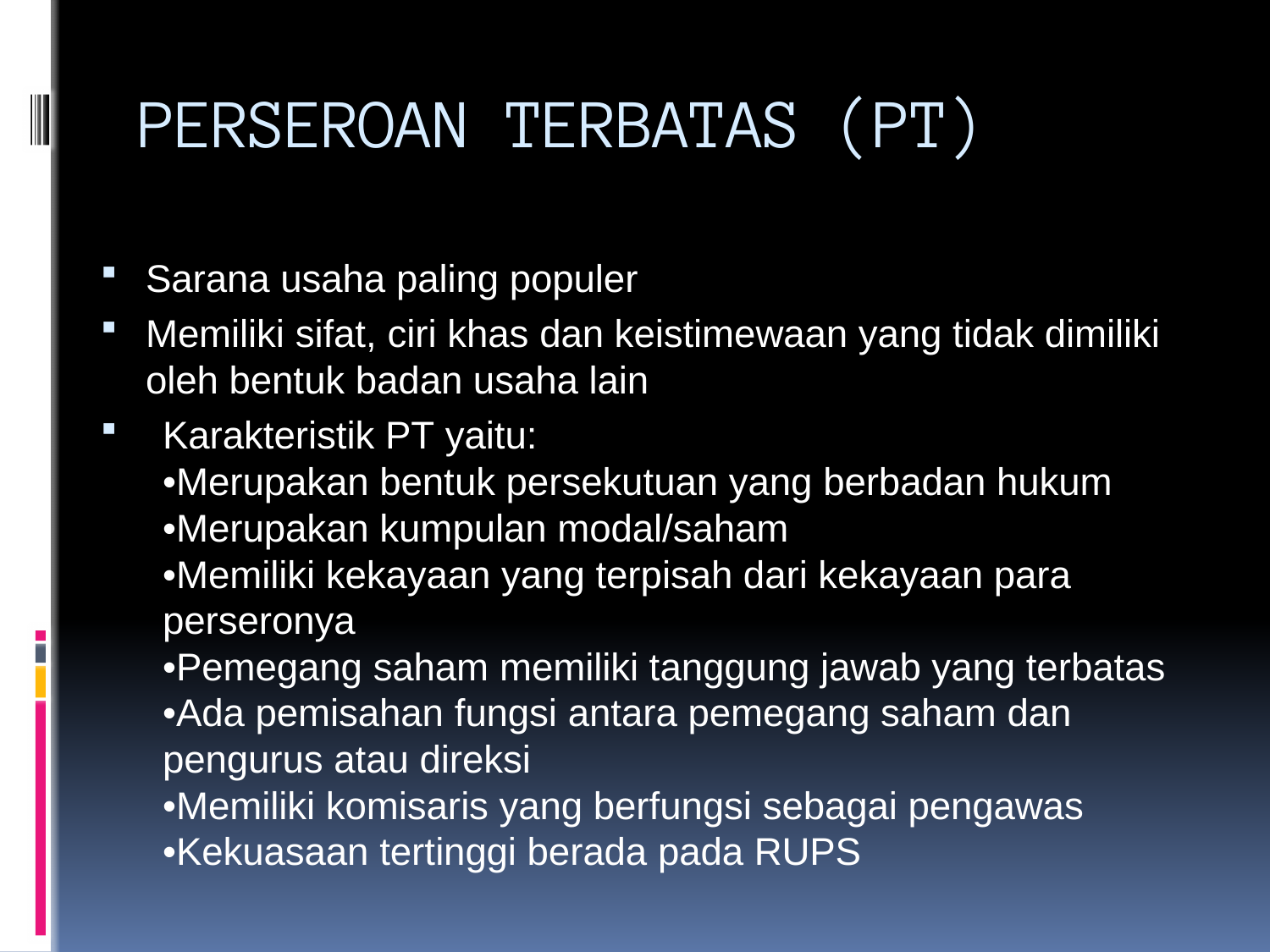

# PERSEROAN TERBATAS (PT)
Sarana usaha paling populer
Memiliki sifat, ciri khas dan keistimewaan yang tidak dimiliki oleh bentuk badan usaha lain
Karakteristik PT yaitu:
•Merupakan bentuk persekutuan yang berbadan hukum
•Merupakan kumpulan modal/saham
•Memiliki kekayaan yang terpisah dari kekayaan para perseronya
•Pemegang saham memiliki tanggung jawab yang terbatas
•Ada pemisahan fungsi antara pemegang saham dan pengurus atau direksi
•Memiliki komisaris yang berfungsi sebagai pengawas
•Kekuasaan tertinggi berada pada RUPS